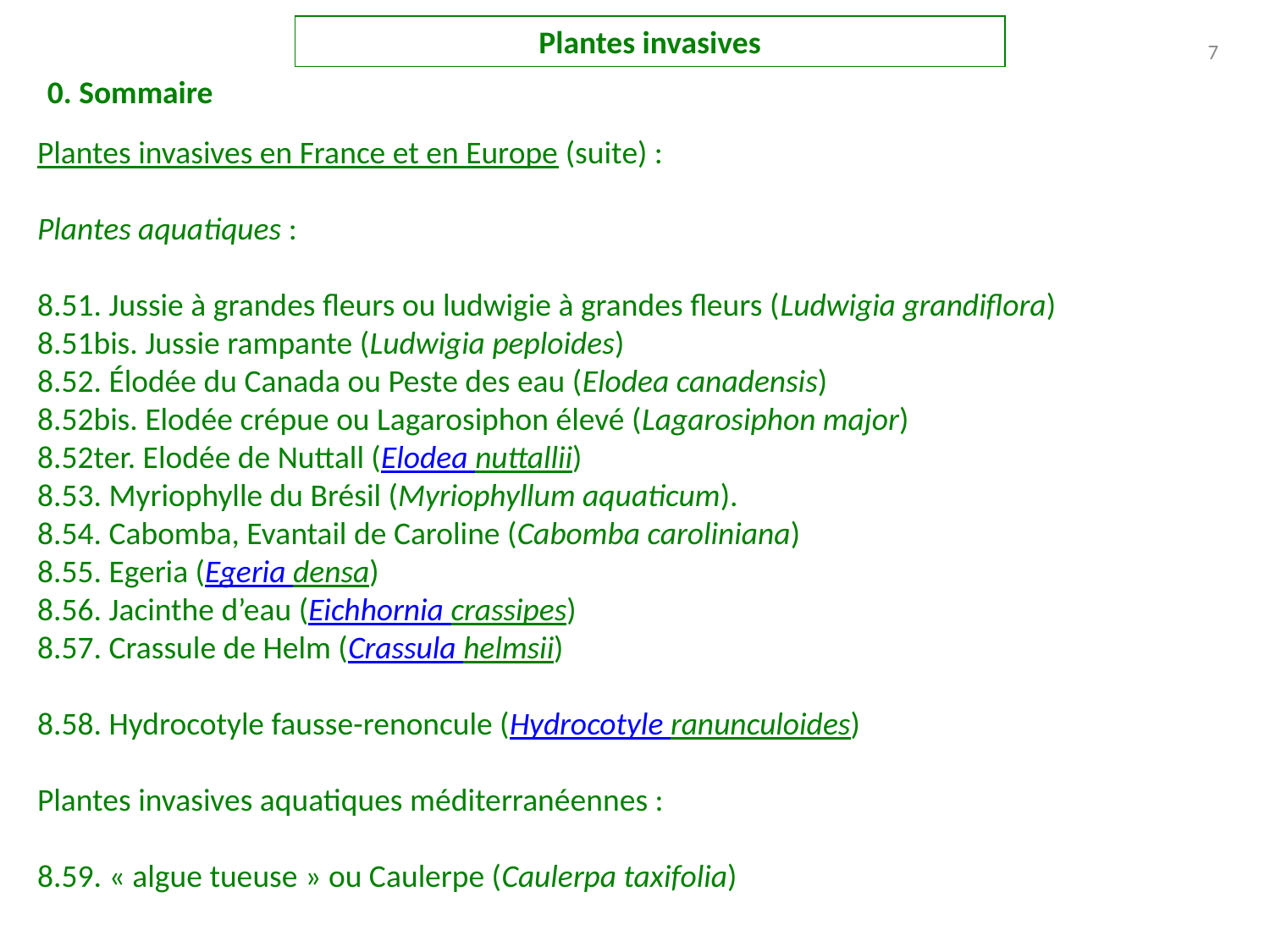

Plantes invasives
7
0. Sommaire
Plantes invasives en France et en Europe (suite) :

Plantes aquatiques :

8.51. Jussie à grandes fleurs ou ludwigie à grandes fleurs (Ludwigia grandiflora)
8.51bis. Jussie rampante (Ludwigia peploides)
8.52. Élodée du Canada ou Peste des eau (Elodea canadensis)
8.52bis. Elodée crépue ou Lagarosiphon élevé (Lagarosiphon major)
8.52ter. Elodée de Nuttall (Elodea nuttallii)
8.53. Myriophylle du Brésil (Myriophyllum aquaticum).
8.54. Cabomba, Evantail de Caroline (Cabomba caroliniana)
8.55. Egeria (Egeria densa)
8.56. Jacinthe d’eau (Eichhornia crassipes)
8.57. Crassule de Helm (Crassula helmsii)

8.58. Hydrocotyle fausse-renoncule (Hydrocotyle ranunculoides)

Plantes invasives aquatiques méditerranéennes :

8.59. « algue tueuse » ou Caulerpe (Caulerpa taxifolia)